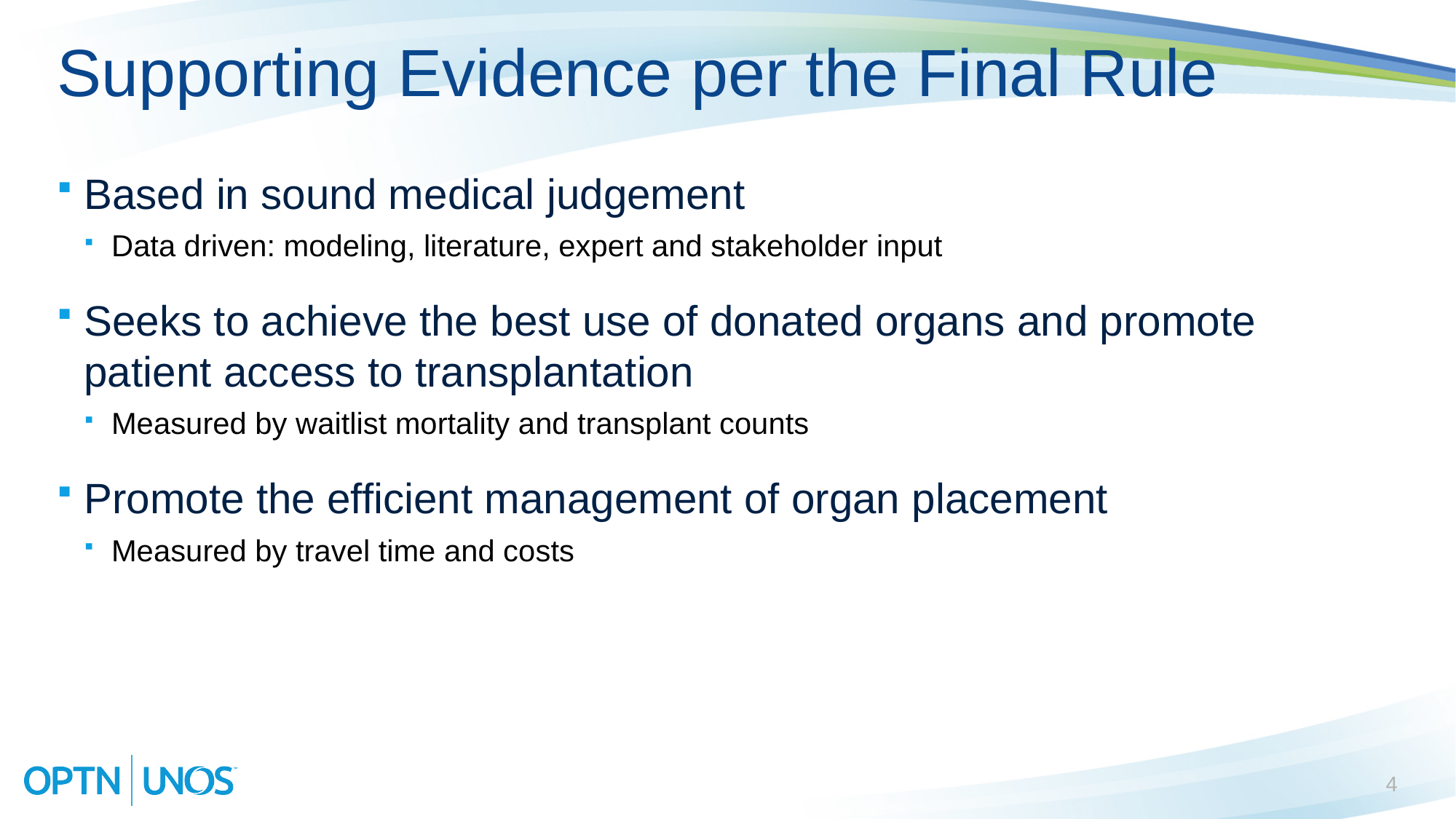

# Supporting Evidence per the Final Rule
Based in sound medical judgement
Data driven: modeling, literature, expert and stakeholder input
Seeks to achieve the best use of donated organs and promote patient access to transplantation
Measured by waitlist mortality and transplant counts
Promote the efficient management of organ placement
Measured by travel time and costs
4